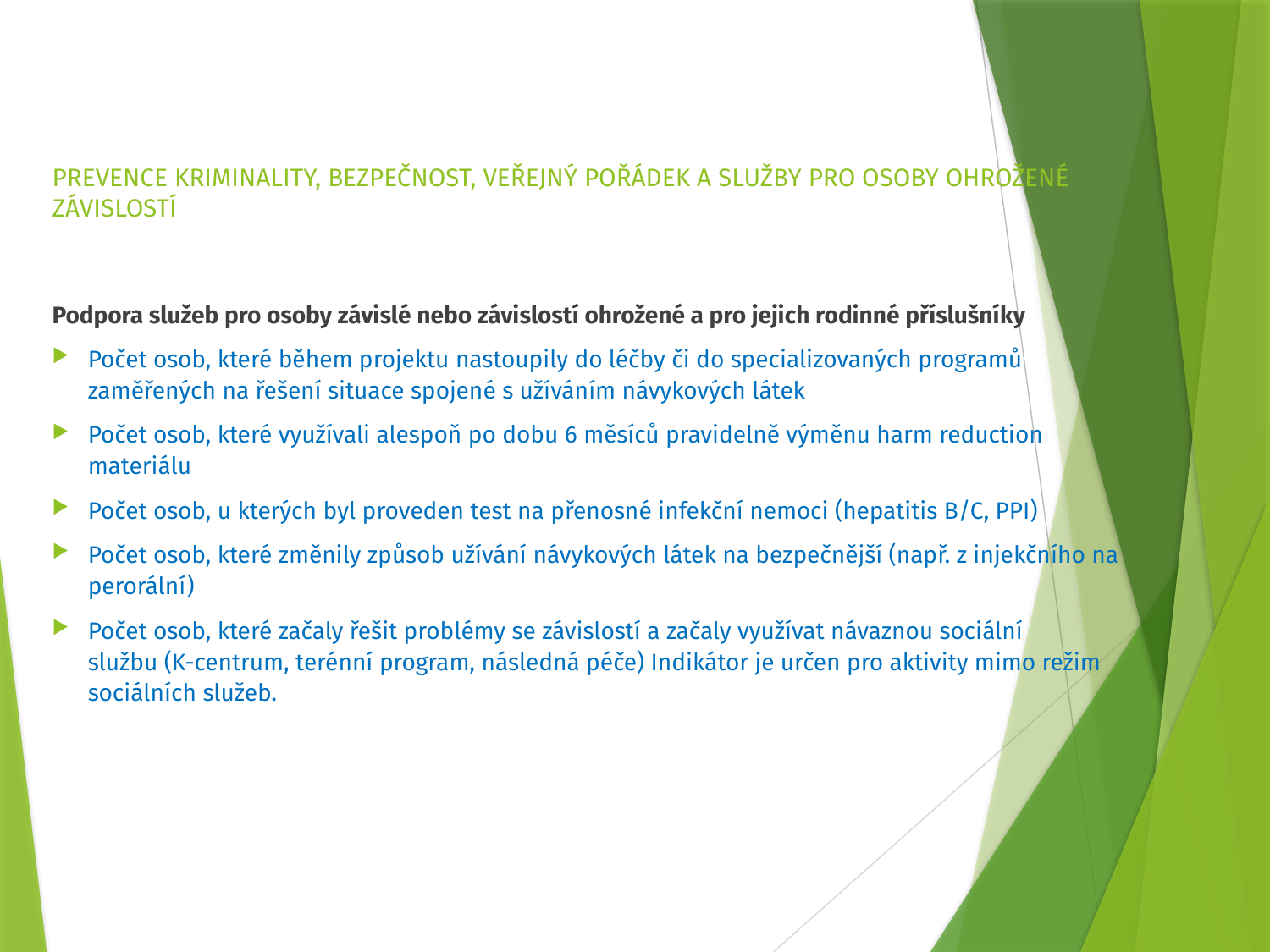

# PREVENCE KRIMINALITY, BEZPEČNOST, VEŘEJNÝ POŘÁDEK A SLUŽBY PRO OSOBY OHROŽENÉ ZÁVISLOSTÍ
Podpora služeb pro osoby závislé nebo závislostí ohrožené a pro jejich rodinné příslušníky
Počet osob, které během projektu nastoupily do léčby či do specializovaných programů zaměřených na řešení situace spojené s užíváním návykových látek
Počet osob, které využívali alespoň po dobu 6 měsíců pravidelně výměnu harm reduction materiálu
Počet osob, u kterých byl proveden test na přenosné infekční nemoci (hepatitis B/C, PPI)
Počet osob, které změnily způsob užívání návykových látek na bezpečnější (např. z injekčního na perorální)
Počet osob, které začaly řešit problémy se závislostí a začaly využívat návaznou sociální službu (K-centrum, terénní program, následná péče) Indikátor je určen pro aktivity mimo režim sociálních služeb.